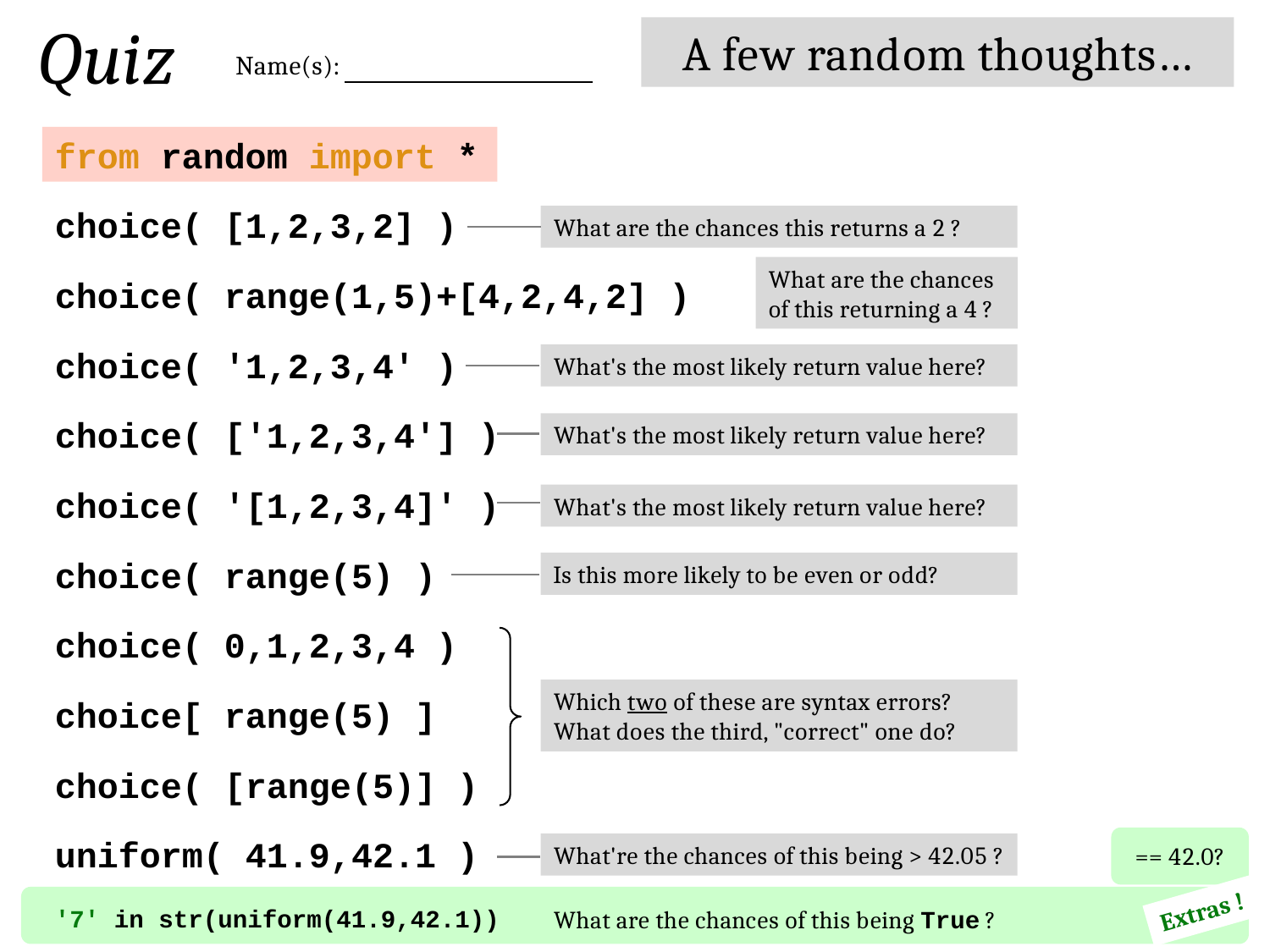

Quiz
A few random thoughts…
Name(s):
from random import *
choice( [1,2,3,2] )
What are the chances this returns a 2 ?
What are the chances of this returning a 4 ?
choice( range(1,5)+[4,2,4,2] )
choice( '1,2,3,4' )
What's the most likely return value here?
choice( ['1,2,3,4'] )
What's the most likely return value here?
choice( '[1,2,3,4]' )
What's the most likely return value here?
choice( range(5) )
Is this more likely to be even or odd?
choice( 0,1,2,3,4 )

Which two of these are syntax errors? What does the third, "correct" one do?
choice[ range(5) ]
choice( [range(5)] )
uniform( 41.9,42.1 )

What're the chances of this being > 42.05 ?
== 42.0?

Extras !
'7' in str(uniform(41.9,42.1))
What are the chances of this being True ?